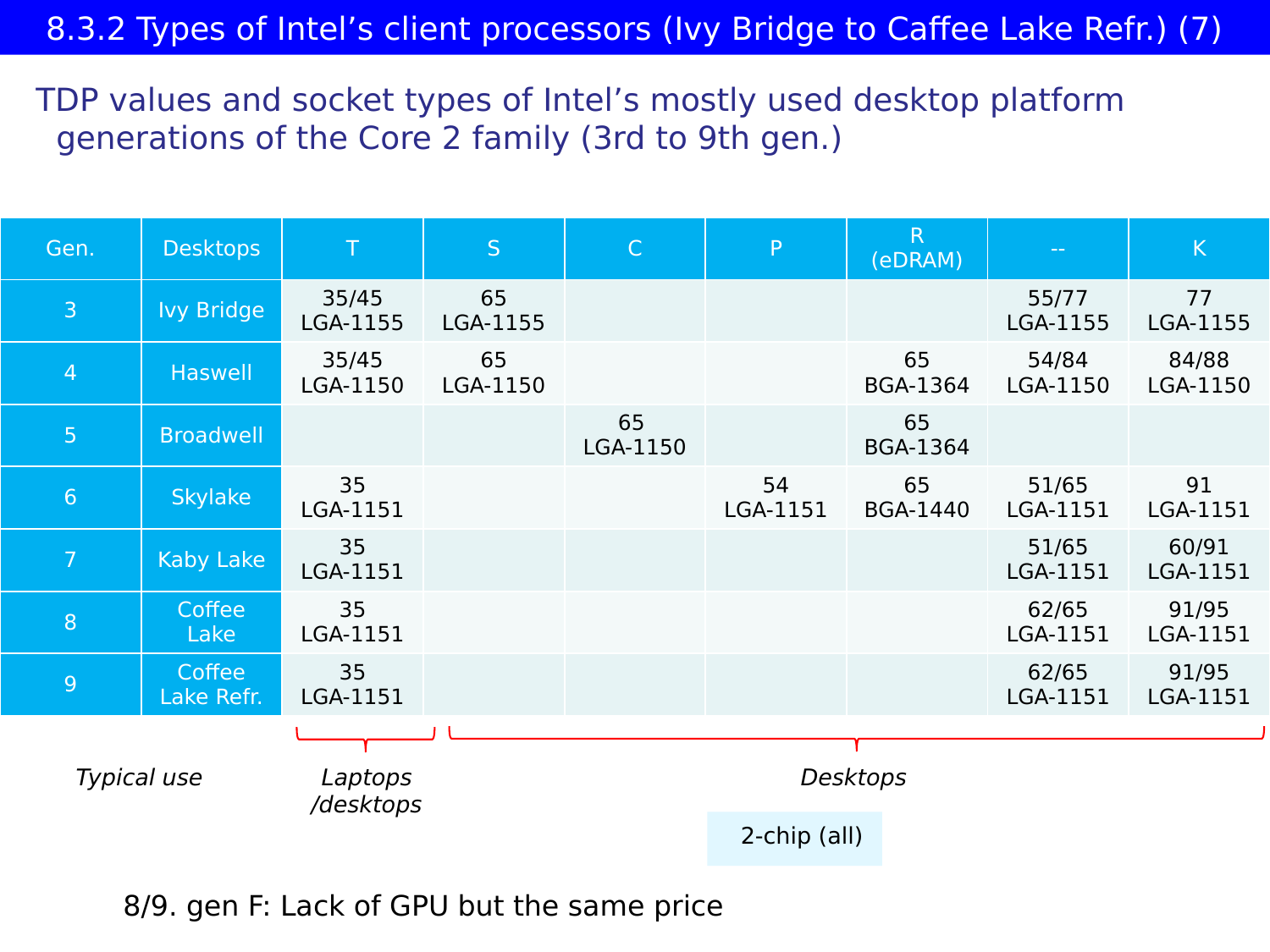

# 8.3.2 Types of Intel’s client processors (Ivy Bridge to Caffee Lake Refr.) (7)
TDP values and socket types of Intel’s mostly used desktop platform
  generations of the Core 2 family (3rd to 9th gen.)
| Gen. | Desktops | T | S | C | P | R (eDRAM) | -- | K |
| --- | --- | --- | --- | --- | --- | --- | --- | --- |
| 3 | Ivy Bridge | 35/45 LGA-1155 | 65 LGA-1155 |  |  |  | 55/77 LGA-1155 | 77 LGA-1155 |
| 4 | Haswell | 35/45 LGA-1150 | 65 LGA-1150 |  |  | 65 BGA-1364 | 54/84 LGA-1150 | 84/88 LGA-1150 |
| 5 | Broadwell |  |  | 65 LGA-1150 |  | 65 BGA-1364 |  |  |
| 6 | Skylake | 35 LGA-1151 |  |  | 54 LGA-1151 | 65 BGA-1440 | 51/65 LGA-1151 | 91 LGA-1151 |
| 7 | Kaby Lake | 35 LGA-1151 |  |  |  |  | 51/65 LGA-1151 | 60/91 LGA-1151 |
| 8 | Coffee Lake | 35 LGA-1151 |  |  |  |  | 62/65 LGA-1151 | 91/95 LGA-1151 |
| 9 | Coffee Lake Refr. | 35 LGA-1151 |  |  |  |  | 62/65 LGA-1151 | 91/95 LGA-1151 |

Laptops
/desktops
Typical use
Desktops

2-chip (all)
8/9. gen F: Lack of GPU but the same price